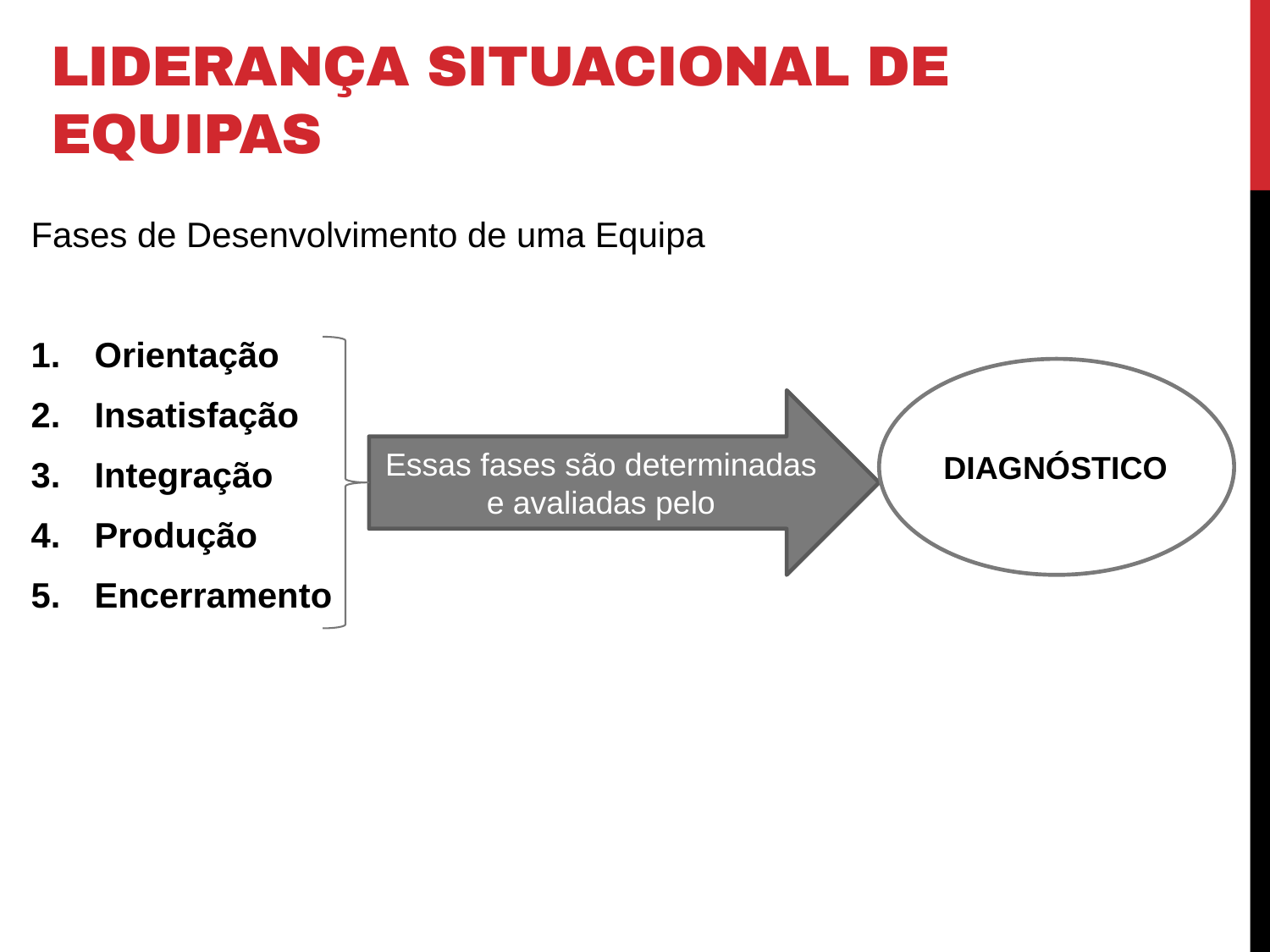

# Liderança situacional de equipas
Fases de Desenvolvimento de uma Equipa

Orientação
Insatisfação
Integração
Produção
Encerramento

DIAGNÓSTICO
Essas fases são determinadas e avaliadas pelo